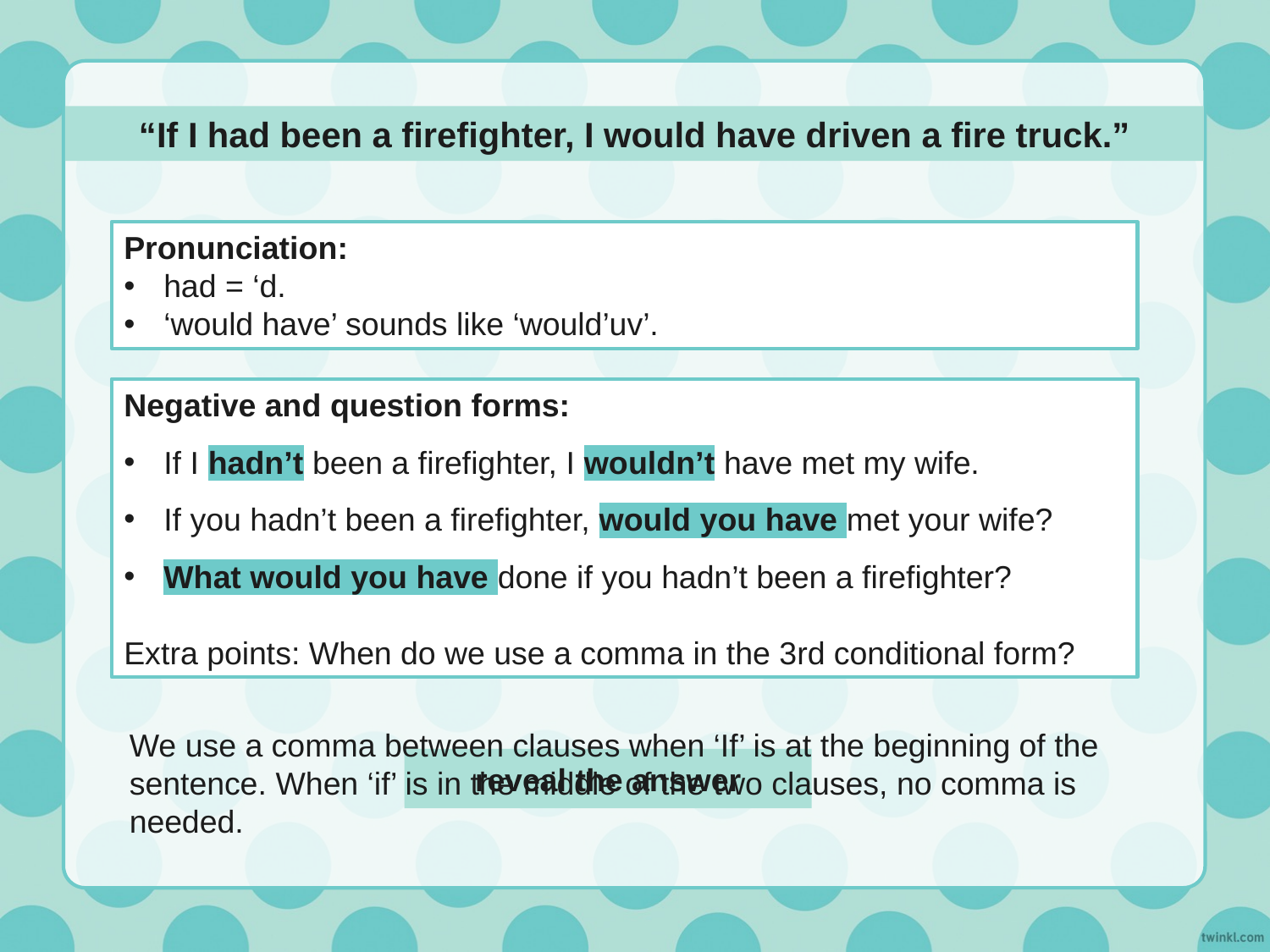

“If I had been a firefighter, I would have driven a fire truck.”
Pronunciation:
had = ‘d.
‘would have’ sounds like ‘would’uv’.
Negative and question forms:
If I hadn’t been a firefighter, I wouldn’t have met my wife.
If you hadn’t been a firefighter, would you have met your wife?
What would you have done if you hadn’t been a firefighter?

Extra points: When do we use a comma in the 3rd conditional form?
We use a comma between clauses when ‘If’ is at the beginning of the sentence. When ‘if’ is in the middle of the two clauses, no comma is needed.

reveal the answer